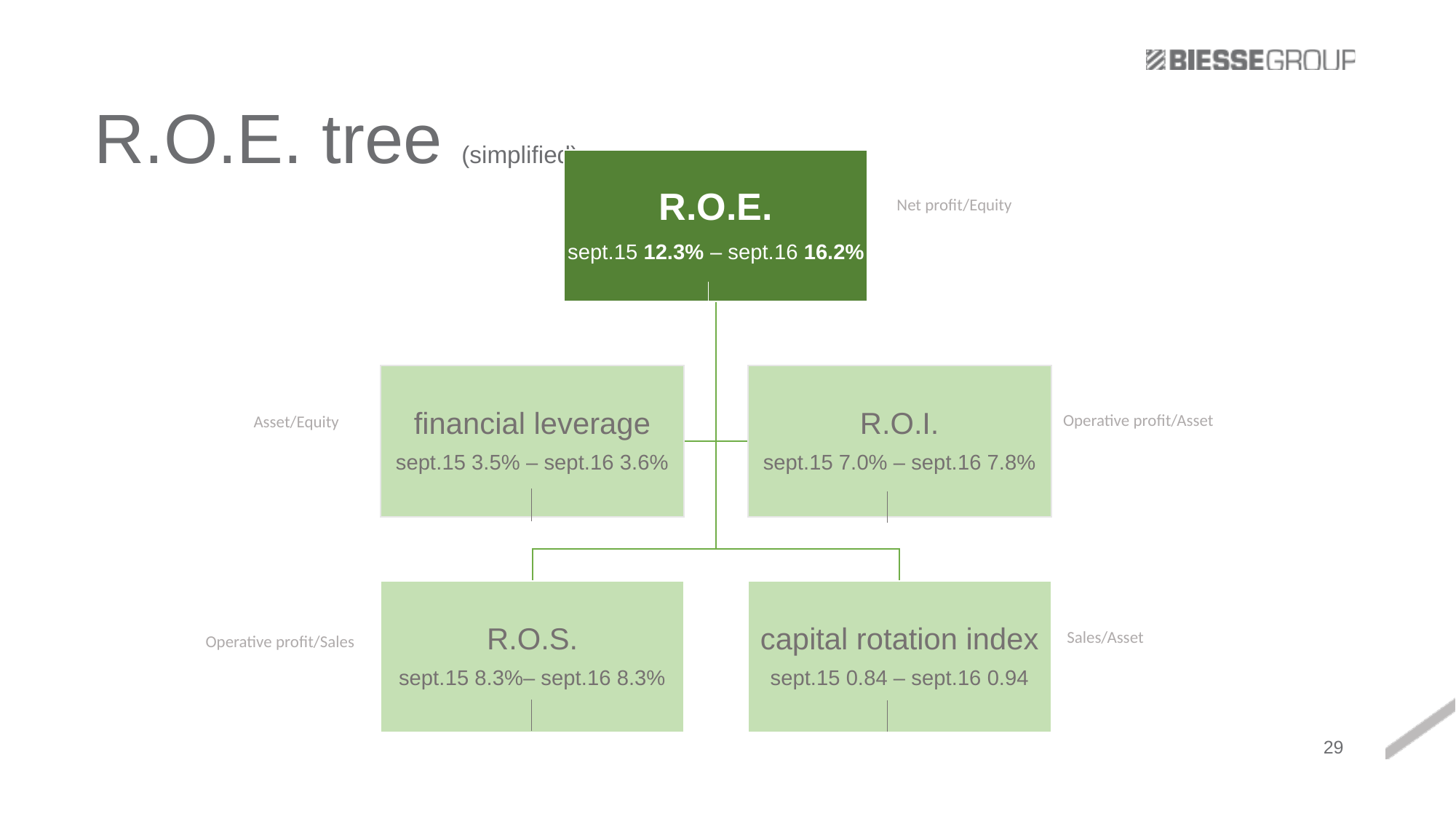

R.O.E. tree (simplified)
R.O.E.
sept.15 12.3% – sept.16 16.2%
R.O.S.
sept.15 8.3%– sept.16 8.3%
capital rotation index
sept.15 0.84 – sept.16 0.94
financial leverage
sept.15 3.5% – sept.16 3.6%
R.O.I.
sept.15 7.0% – sept.16 7.8%
Net profit/Equity
Operative profit/Asset
Asset/Equity
Sales/Asset
Operative profit/Sales
29

3